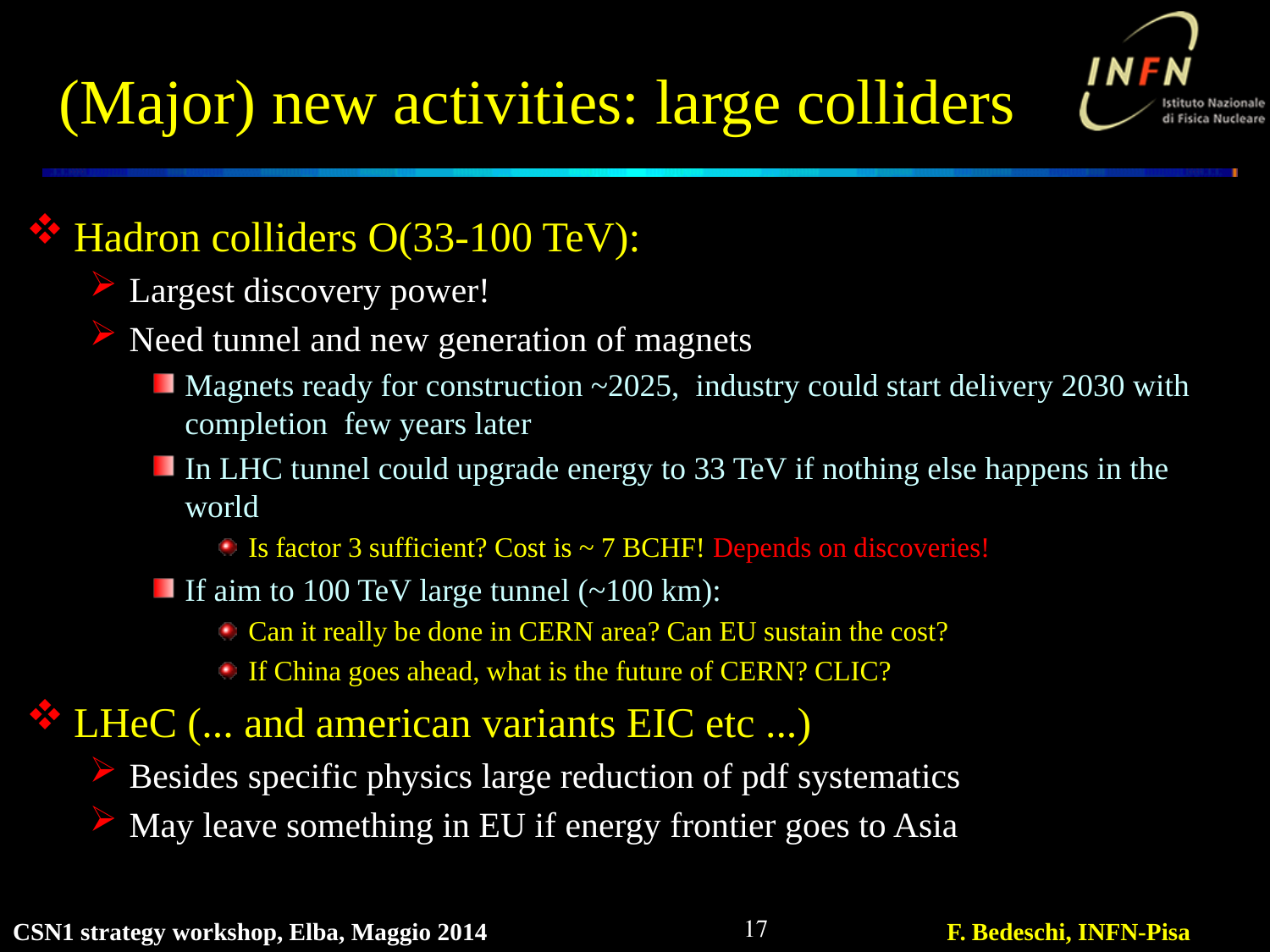

# (Major) new activities: large colliders
Hadron colliders O(33-100 TeV):
Largest discovery power!
Need tunnel and new generation of magnets
Magnets ready for construction ~2025,  industry could start delivery 2030 with completion  few years later
In LHC tunnel could upgrade energy to 33 TeV if nothing else happens in the world
Is factor 3 sufficient? Cost is ~ 7 BCHF! Depends on discoveries!
If aim to 100 TeV large tunnel (~100 km):
Can it really be done in CERN area? Can EU sustain the cost?
If China goes ahead, what is the future of CERN? CLIC?
LHeC (... and american variants EIC etc ...)
Besides specific physics large reduction of pdf systematics
May leave something in EU if energy frontier goes to Asia
17
CSN1 strategy workshop, Elba, Maggio 2014
F. Bedeschi, INFN-Pisa